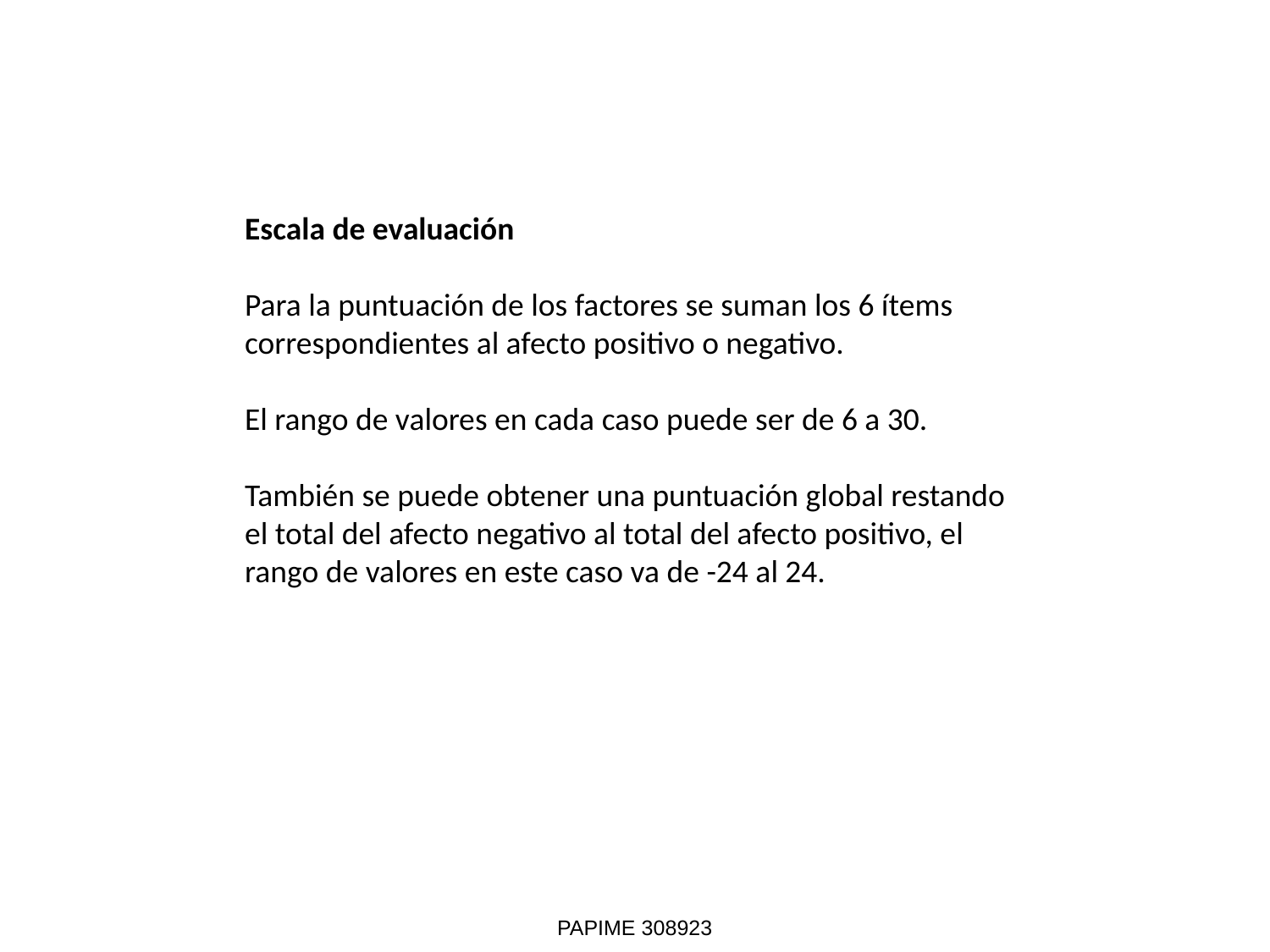

Escala de evaluación

Para la puntuación de los factores se suman los 6 ítems correspondientes al afecto positivo o negativo.

El rango de valores en cada caso puede ser de 6 a 30.

También se puede obtener una puntuación global restando el total del afecto negativo al total del afecto positivo, el rango de valores en este caso va de -24 al 24.

PAPIME 308923